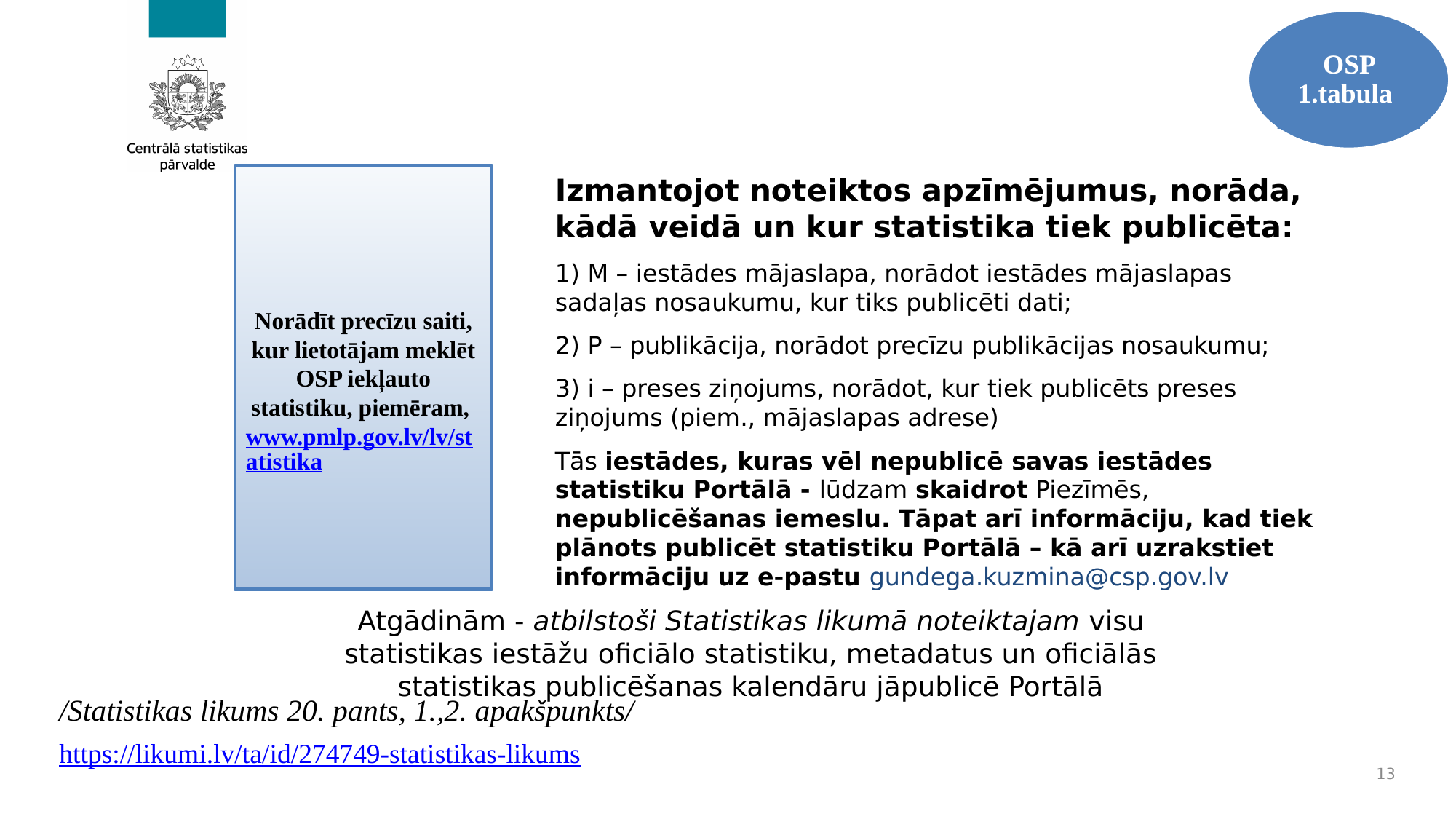

OSP 1.tabula
Norādīt precīzu saiti, kur lietotājam meklēt OSP iekļauto statistiku, piemēram, www.pmlp.gov.lv/lv/statistika
Izmantojot noteiktos apzīmējumus, norāda, kādā veidā un kur statistika tiek publicēta:
1) M – iestādes mājaslapa, norādot iestādes mājaslapas sadaļas nosaukumu, kur tiks publicēti dati;
2) P – publikācija, norādot precīzu publikācijas nosaukumu;
3) i – preses ziņojums, norādot, kur tiek publicēts preses ziņojums (piem., mājaslapas adrese)
Tās iestādes, kuras vēl nepublicē savas iestādes statistiku Portālā - lūdzam skaidrot Piezīmēs, nepublicēšanas iemeslu. Tāpat arī informāciju, kad tiek plānots publicēt statistiku Portālā – kā arī uzrakstiet informāciju uz e-pastu gundega.kuzmina@csp.gov.lv

Atgādinām - atbilstoši Statistikas likumā noteiktajam visu statistikas iestāžu oficiālo statistiku, metadatus un oficiālās statistikas publicēšanas kalendāru jāpublicē Portālā
/Statistikas likums 20. pants, 1.,2. apakšpunkts/
https://likumi.lv/ta/id/274749-statistikas-likums
13